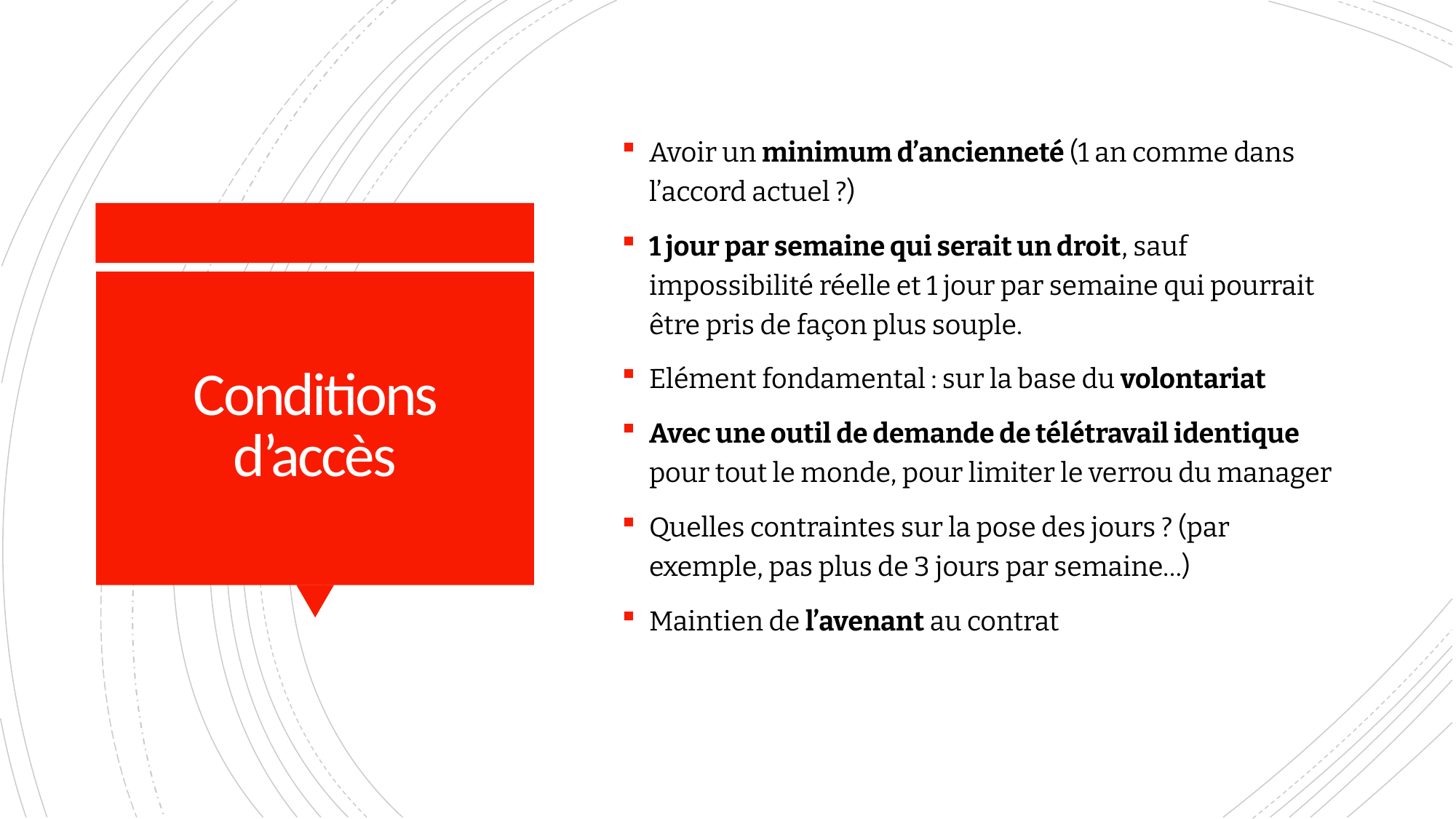

Avoir un minimum d’ancienneté (1 an comme dans l’accord actuel ?)
1 jour par semaine qui serait un droit, sauf impossibilité réelle et 1 jour par semaine qui pourrait être pris de façon plus souple.
Elément fondamental : sur la base du volontariat
Avec une outil de demande de télétravail identique pour tout le monde, pour limiter le verrou du manager
Quelles contraintes sur la pose des jours ? (par exemple, pas plus de 3 jours par semaine…)
Maintien de l’avenant au contrat

# Conditions d’accès